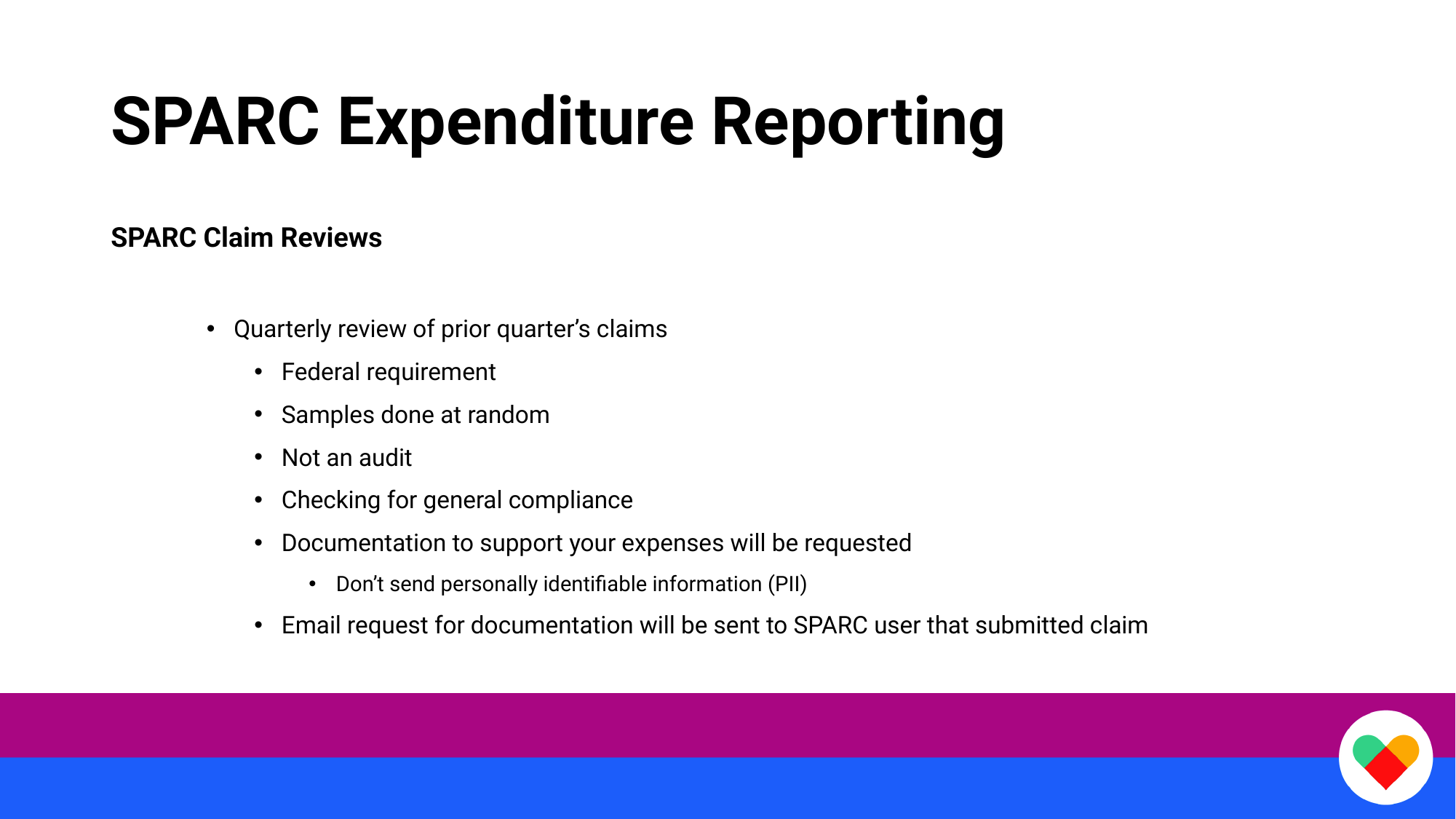

# SPARC Expenditure Reporting
SPARC Claim Reviews

Quarterly review of prior quarter’s claims
Federal requirement
Samples done at random
Not an audit
Checking for general compliance
Documentation to support your expenses will be requested
Don’t send personally identifiable information (PII)
Email request for documentation will be sent to SPARC user that submitted claim